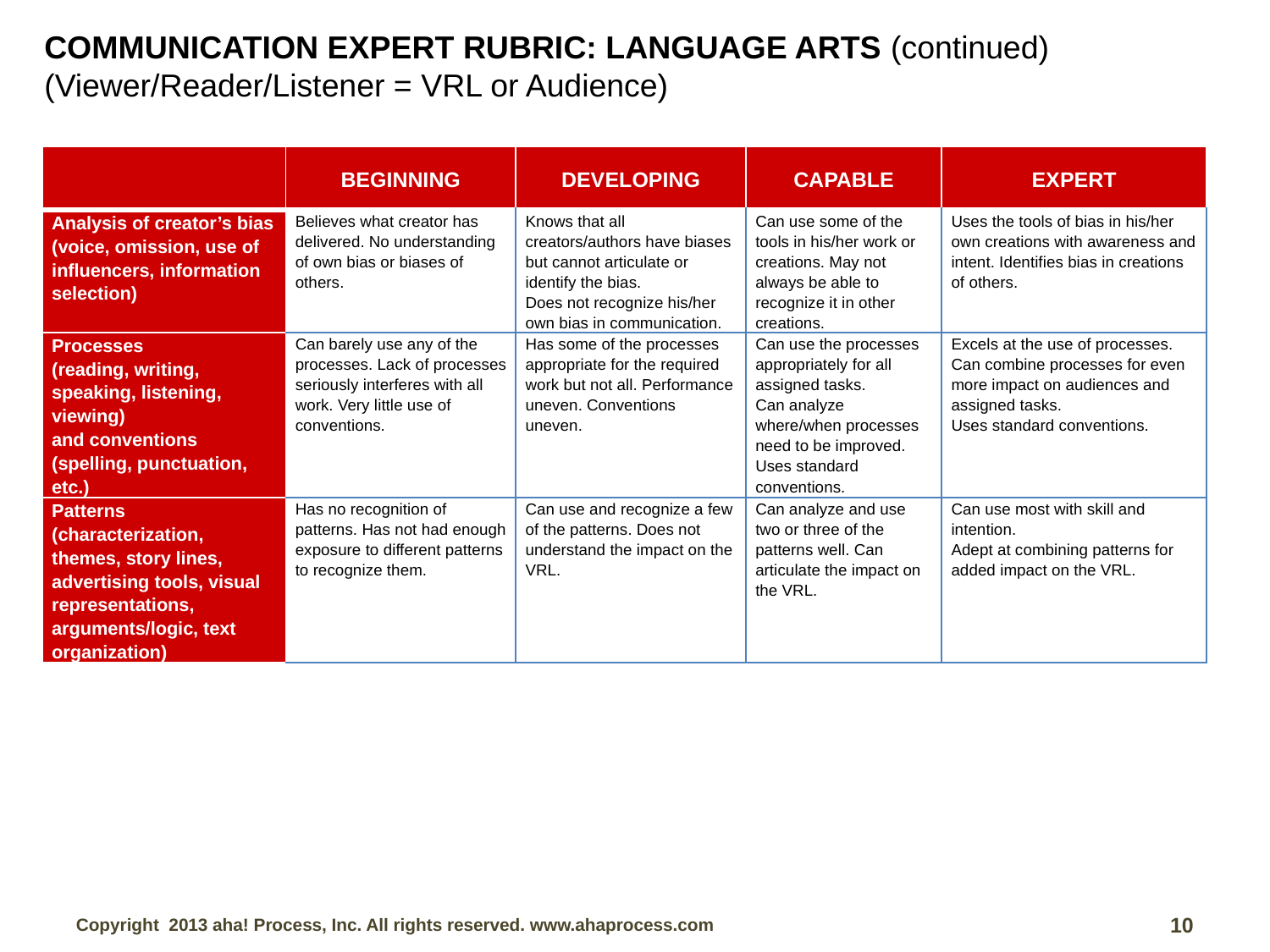

COMMUNICATION EXPERT RUBRIC: LANGUAGE ARTS (continued)
(Viewer/Reader/Listener = VRL or Audience)
|  | BEGINNING | DEVELOPING | CAPABLE | EXPERT |
| --- | --- | --- | --- | --- |
| Analysis of creator’s bias (voice, omission, use of influencers, information selection) | Believes what creator has delivered. No understanding of own bias or biases of others. | Knows that all creators/authors have biases but cannot articulate or identify the bias. Does not recognize his/her own bias in communication. | Can use some of the tools in his/her work or creations. May not always be able to recognize it in other creations. | Uses the tools of bias in his/her own creations with awareness and intent. Identifies bias in creations of others. |
| Processes (reading, writing, speaking, listening, viewing) and conventions (spelling, punctuation, etc.) | Can barely use any of the processes. Lack of processes seriously interferes with all work. Very little use of conventions. | Has some of the processes appropriate for the required work but not all. Performance uneven. Conventions uneven. | Can use the processes appropriately for all assigned tasks. Can analyze where/when processes need to be improved. Uses standard conventions. | Excels at the use of processes. Can combine processes for even more impact on audiences and assigned tasks. Uses standard conventions. |
| Patterns (characterization, themes, story lines, advertising tools, visual representations, arguments/logic, text organization) | Has no recognition of patterns. Has not had enough exposure to different patterns to recognize them. | Can use and recognize a few of the patterns. Does not understand the impact on the VRL. | Can analyze and use two or three of the patterns well. Can articulate the impact on the VRL. | Can use most with skill and intention. Adept at combining patterns for added impact on the VRL. |
10